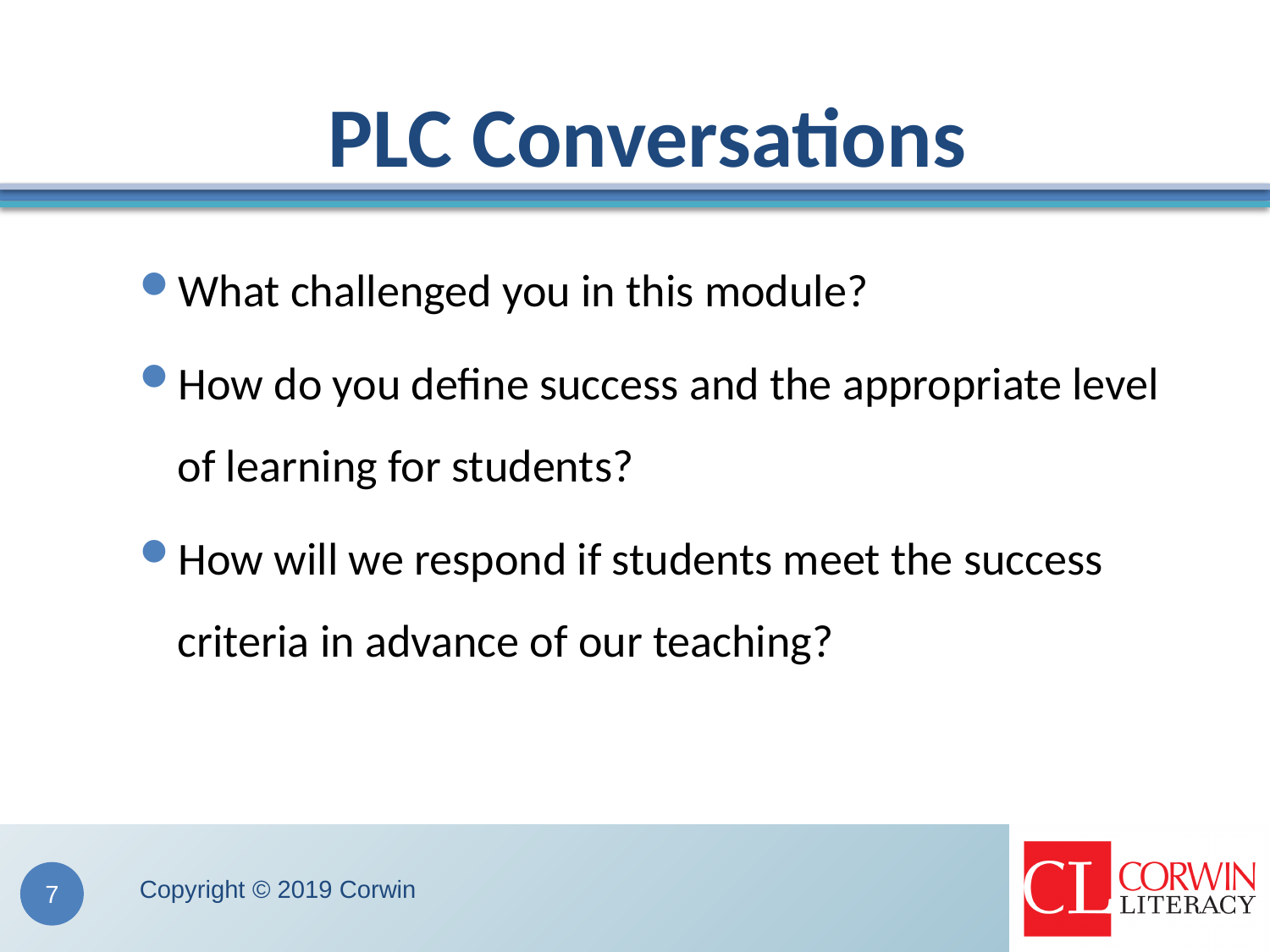

# PLC Conversations
What challenged you in this module?
How do you define success and the appropriate level of learning for students?
How will we respond if students meet the success criteria in advance of our teaching?

Copyright © 2019 Corwin
7